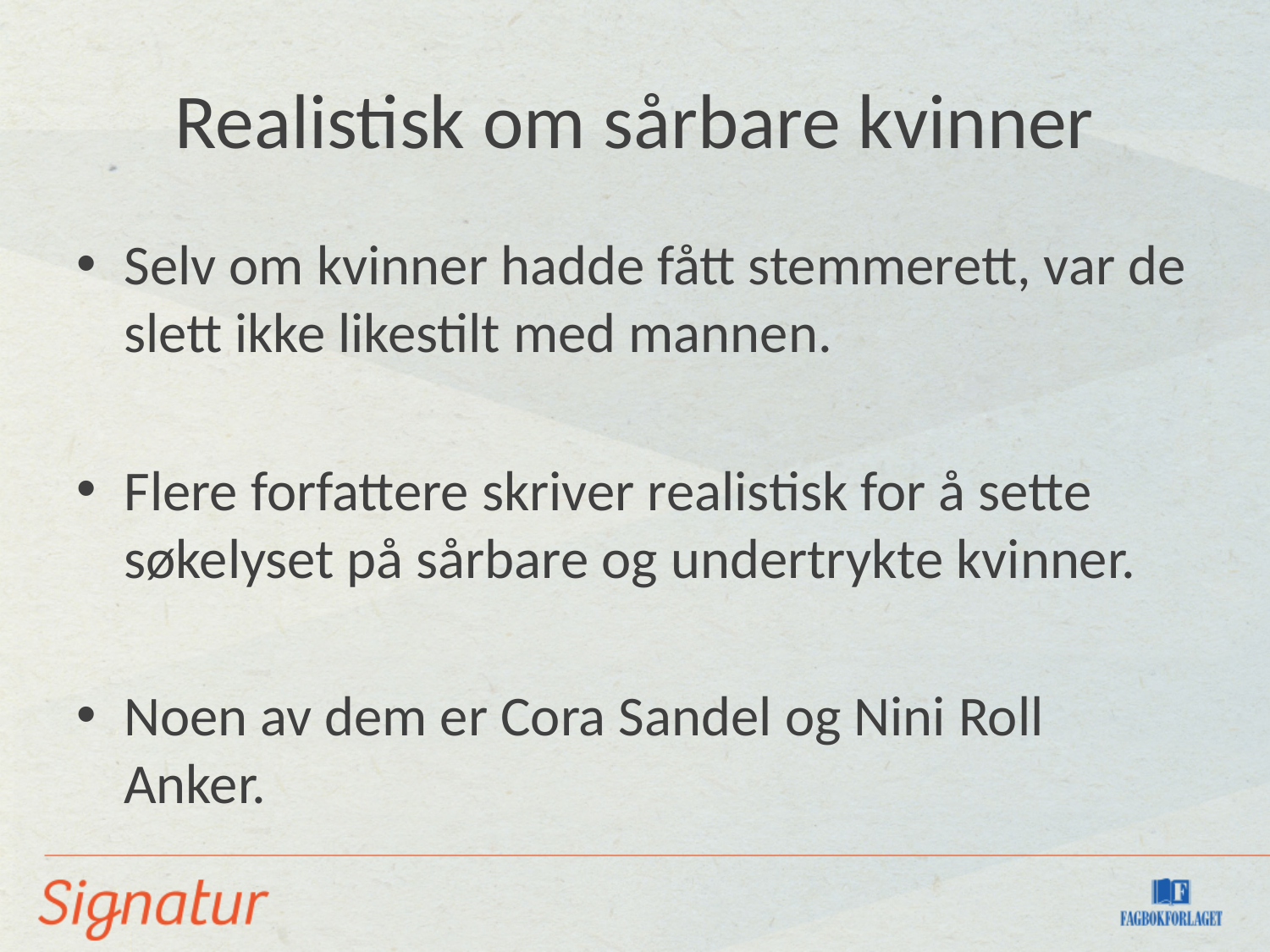

# Realistisk om sårbare kvinner
Selv om kvinner hadde fått stemmerett, var de slett ikke likestilt med mannen.

Flere forfattere skriver realistisk for å sette søkelyset på sårbare og undertrykte kvinner.

Noen av dem er Cora Sandel og Nini Roll Anker.